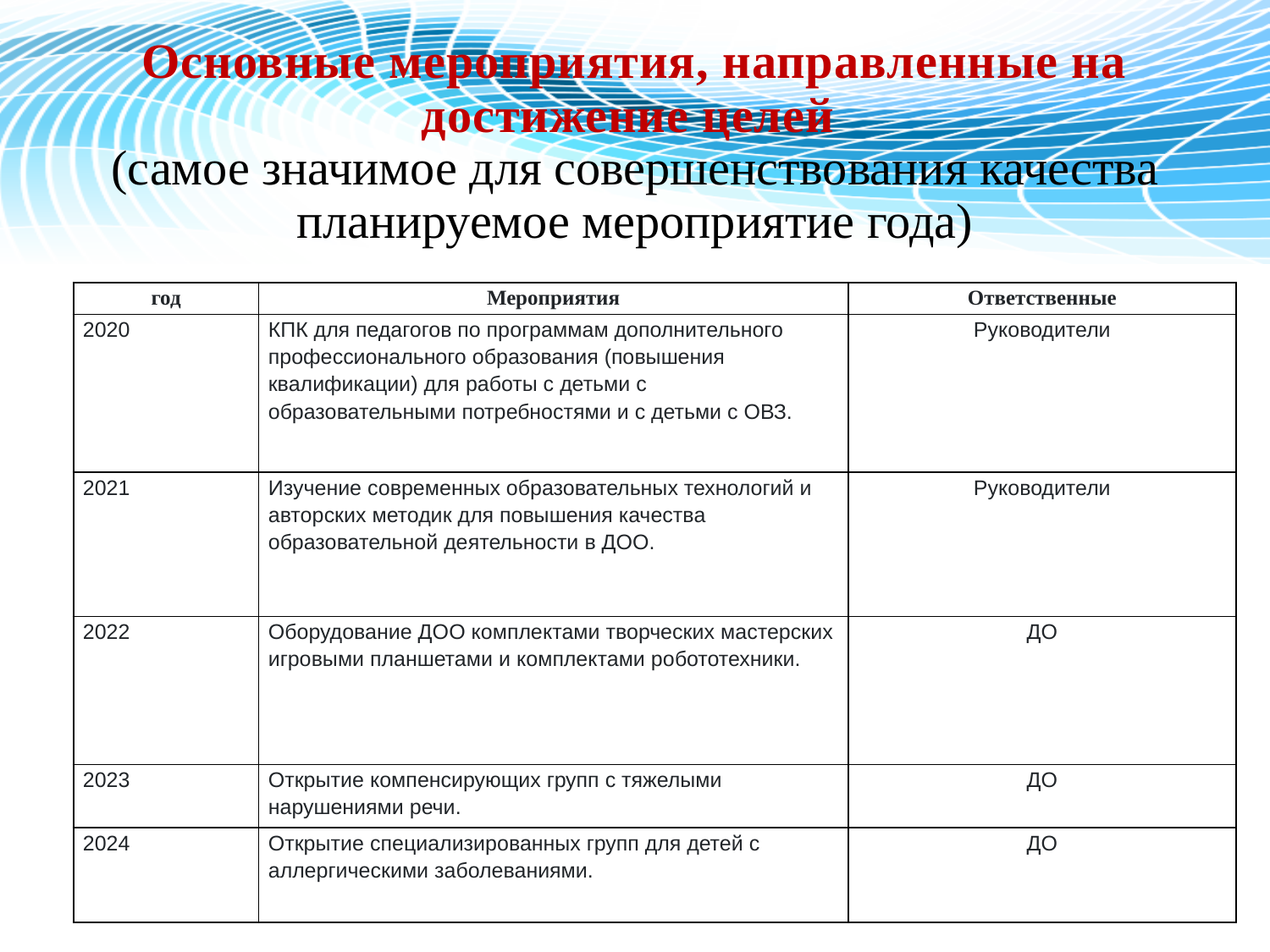

# Основные мероприятия, направленные на достижение целей (самое значимое для совершенствования качества планируемое мероприятие года)
| год | Мероприятия | Ответственные |
| --- | --- | --- |
| 2020 | КПК для педагогов по программам дополнительного профессионального образования (повышения квалификации) для работы с детьми с образовательными потребностями и с детьми с ОВЗ. | Руководители |
| 2021 | Изучение современных образовательных технологий и авторских методик для повышения качества образовательной деятельности в ДОО. | Руководители |
| 2022 | Оборудование ДОО комплектами творческих мастерских игровыми планшетами и комплектами робототехники. | ДО |
| 2023 | Открытие компенсирующих групп с тяжелыми нарушениями речи. | ДО |
| 2024 | Открытие специализированных групп для детей с аллергическими заболеваниями. | ДО |